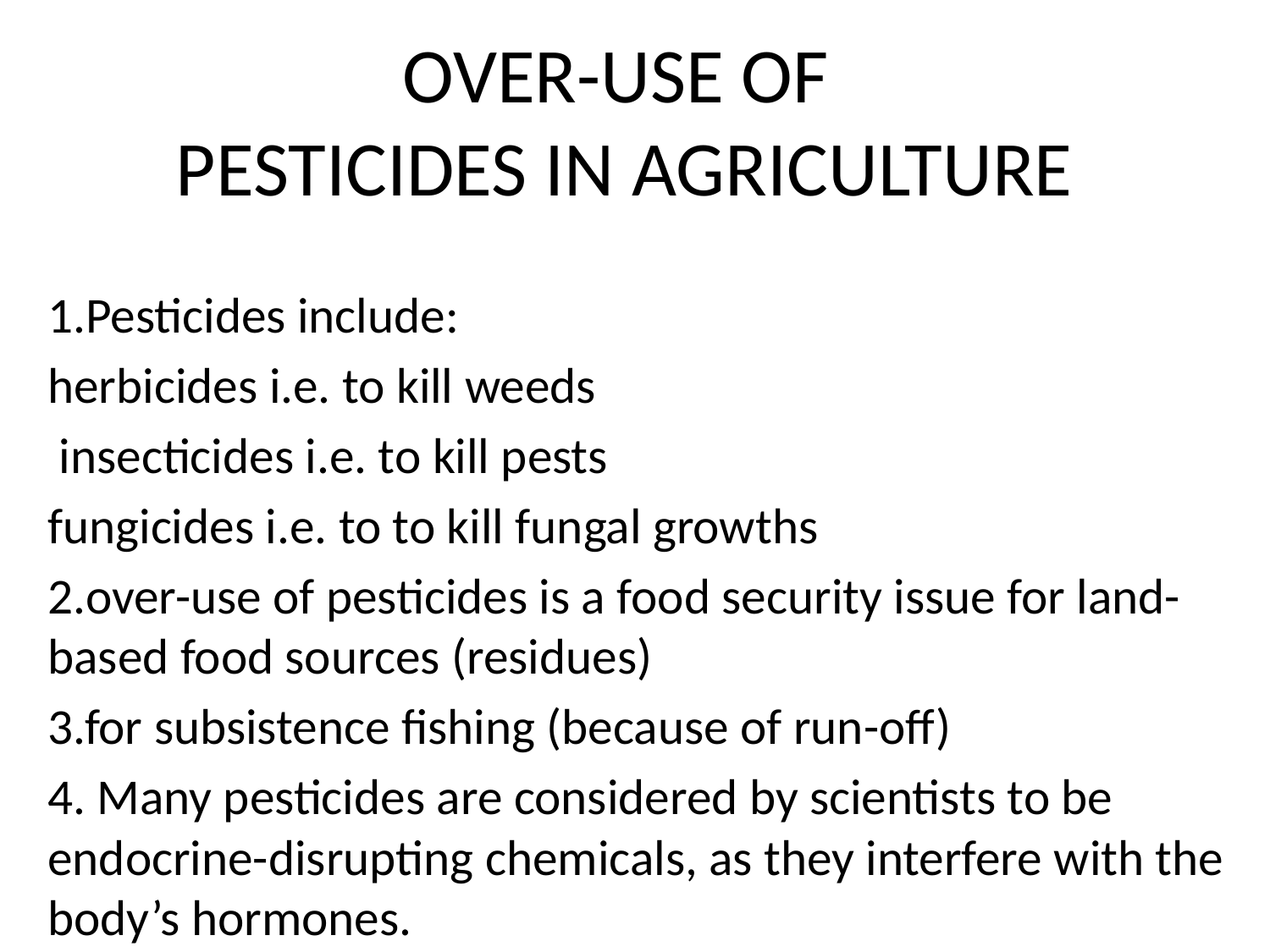

# OVER-USE OF PESTICIDES IN AGRICULTURE
1.Pesticides include:
herbicides i.e. to kill weeds
 insecticides i.e. to kill pests
fungicides i.e. to to kill fungal growths
2.over-use of pesticides is a food security issue for land-based food sources (residues)
3.for subsistence fishing (because of run-off)
4. Many pesticides are considered by scientists to be endocrine-disrupting chemicals, as they interfere with the body’s hormones.